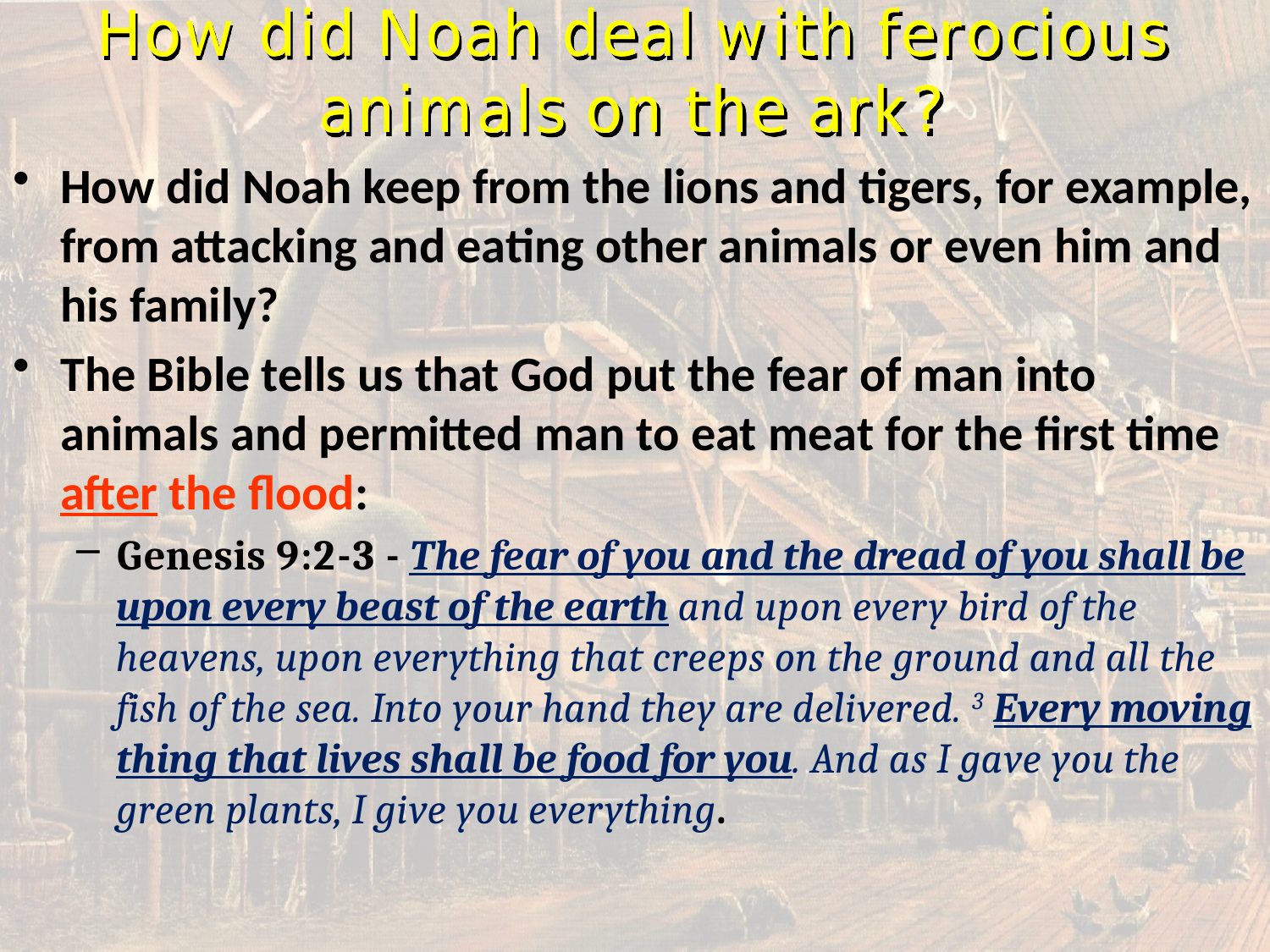

# How did Noah deal with ferocious animals on the ark?
How did Noah keep from the lions and tigers, for example, from attacking and eating other animals or even him and his family?
The Bible tells us that God put the fear of man into animals and permitted man to eat meat for the first time after the flood:
Genesis 9:2-3 - The fear of you and the dread of you shall be upon every beast of the earth and upon every bird of the heavens, upon everything that creeps on the ground and all the fish of the sea. Into your hand they are delivered. 3 Every moving thing that lives shall be food for you. And as I gave you the green plants, I give you everything.